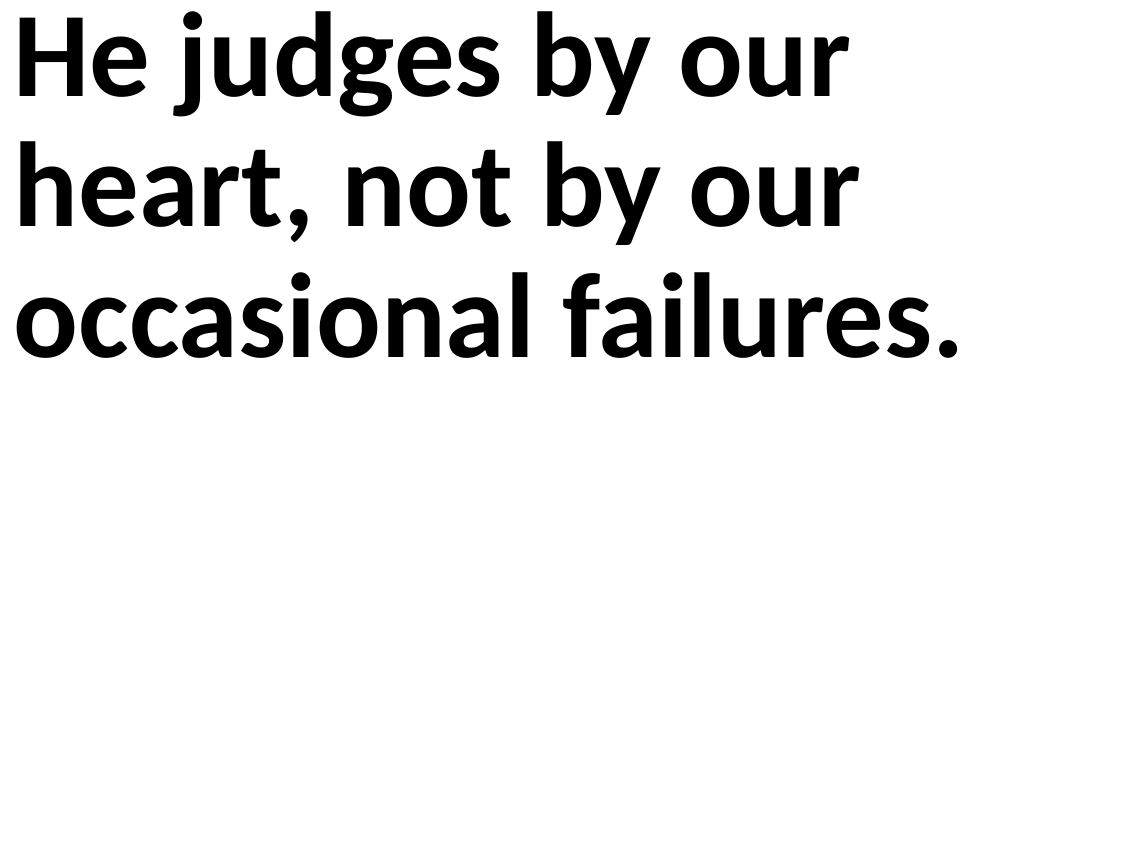

He judges by our heart, not by our occasional failures.